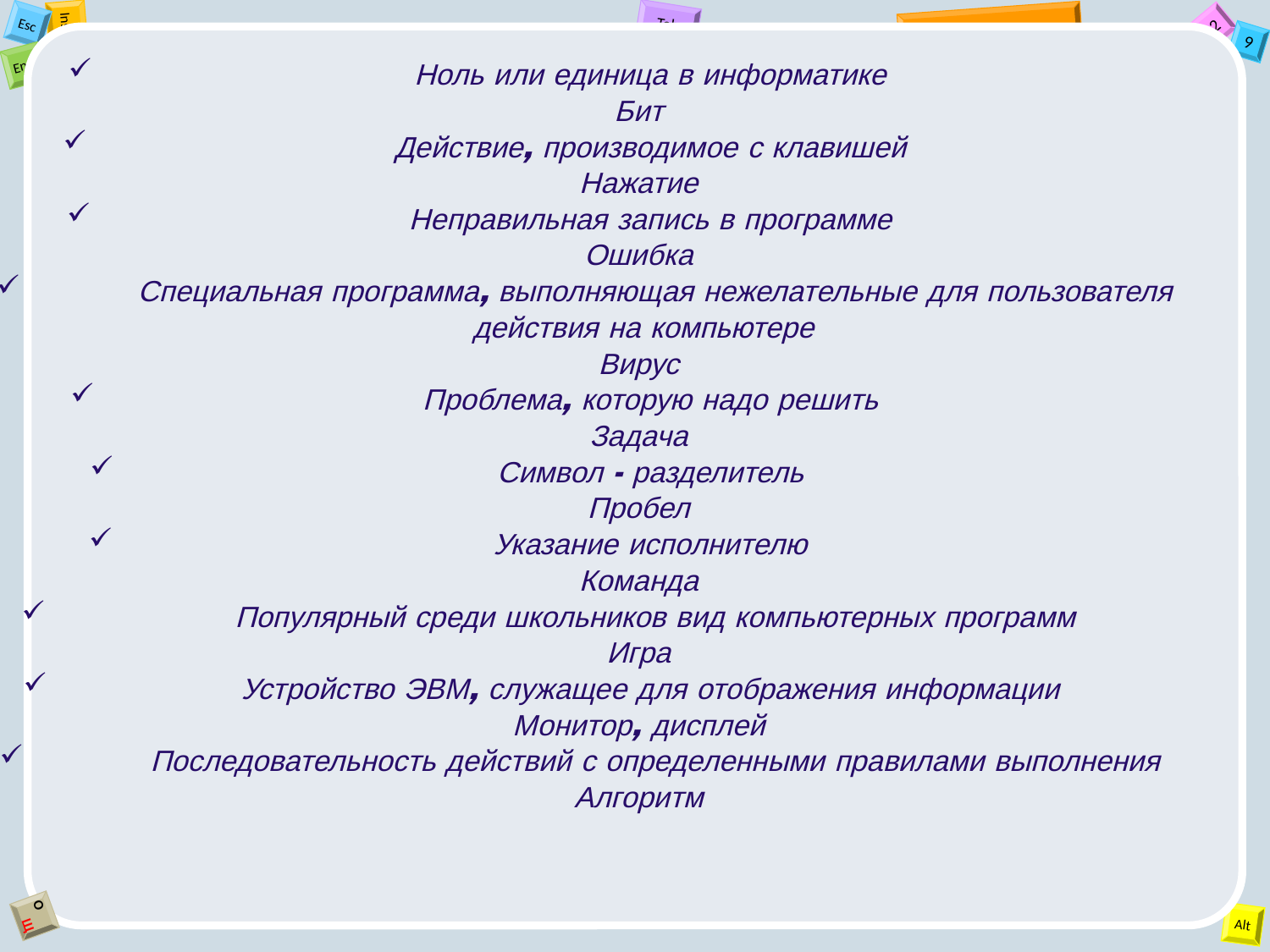

Ноль или единица в информатике
Бит
Действие, производимое с клавишей
Нажатие
Неправильная запись в программе
Ошибка
Специальная программа, выполняющая нежелательные для пользователя
 действия на компьютере
Вирус
Проблема, которую надо решить
Задача
Символ - разделитель
Пробел
Указание исполнителю
Команда
Популярный среди школьников вид компьютерных программ
Игра
Устройство ЭВМ, служащее для отображения информации
Монитор, дисплей
Последовательность действий с определенными правилами выполнения
Алгоритм